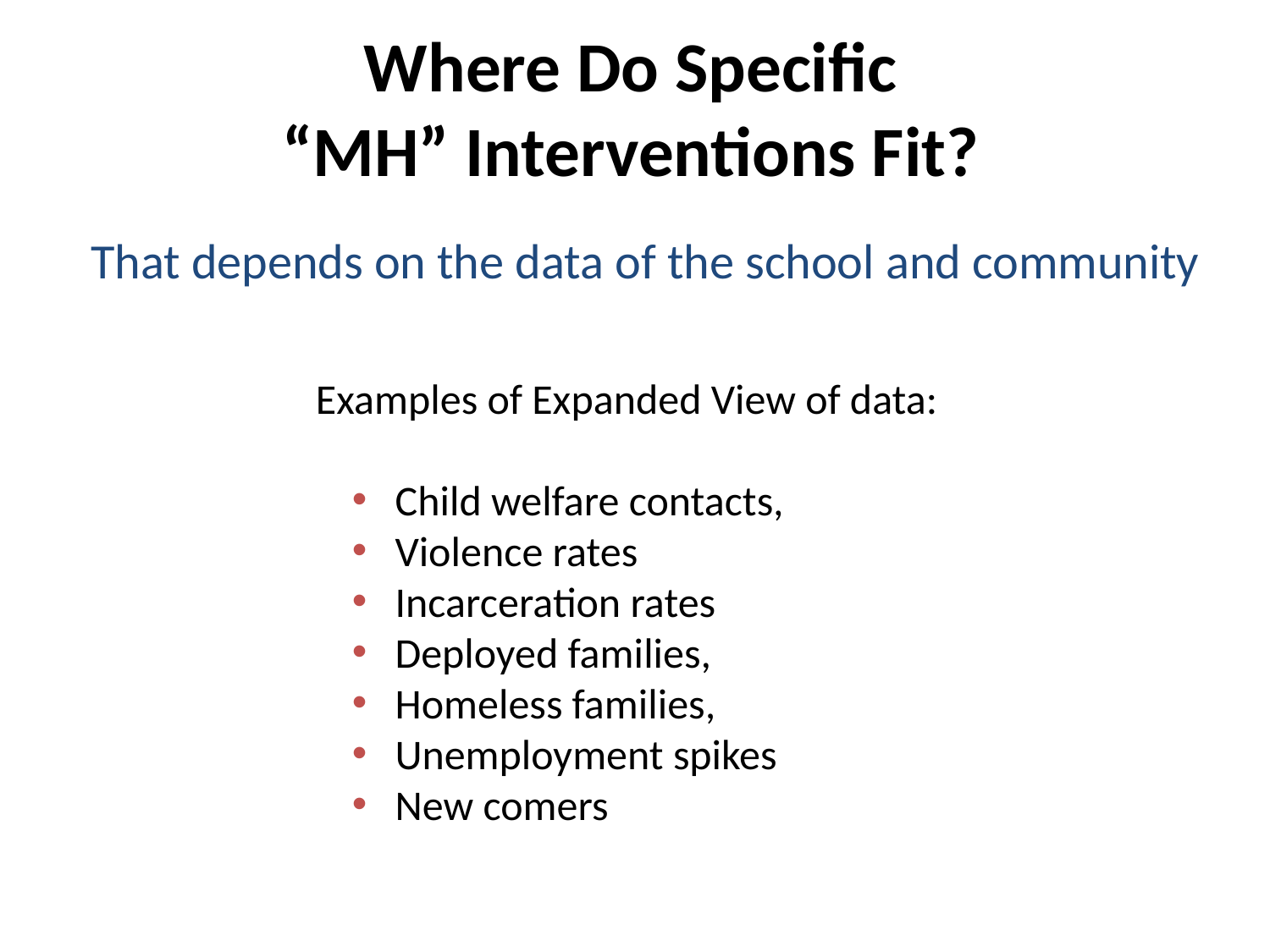

# Where Do Specific “MH” Interventions Fit?
That depends on the data of the school and community

Examples of Expanded View of data:

Child welfare contacts,
Violence rates
Incarceration rates
Deployed families,
Homeless families,
Unemployment spikes
New comers